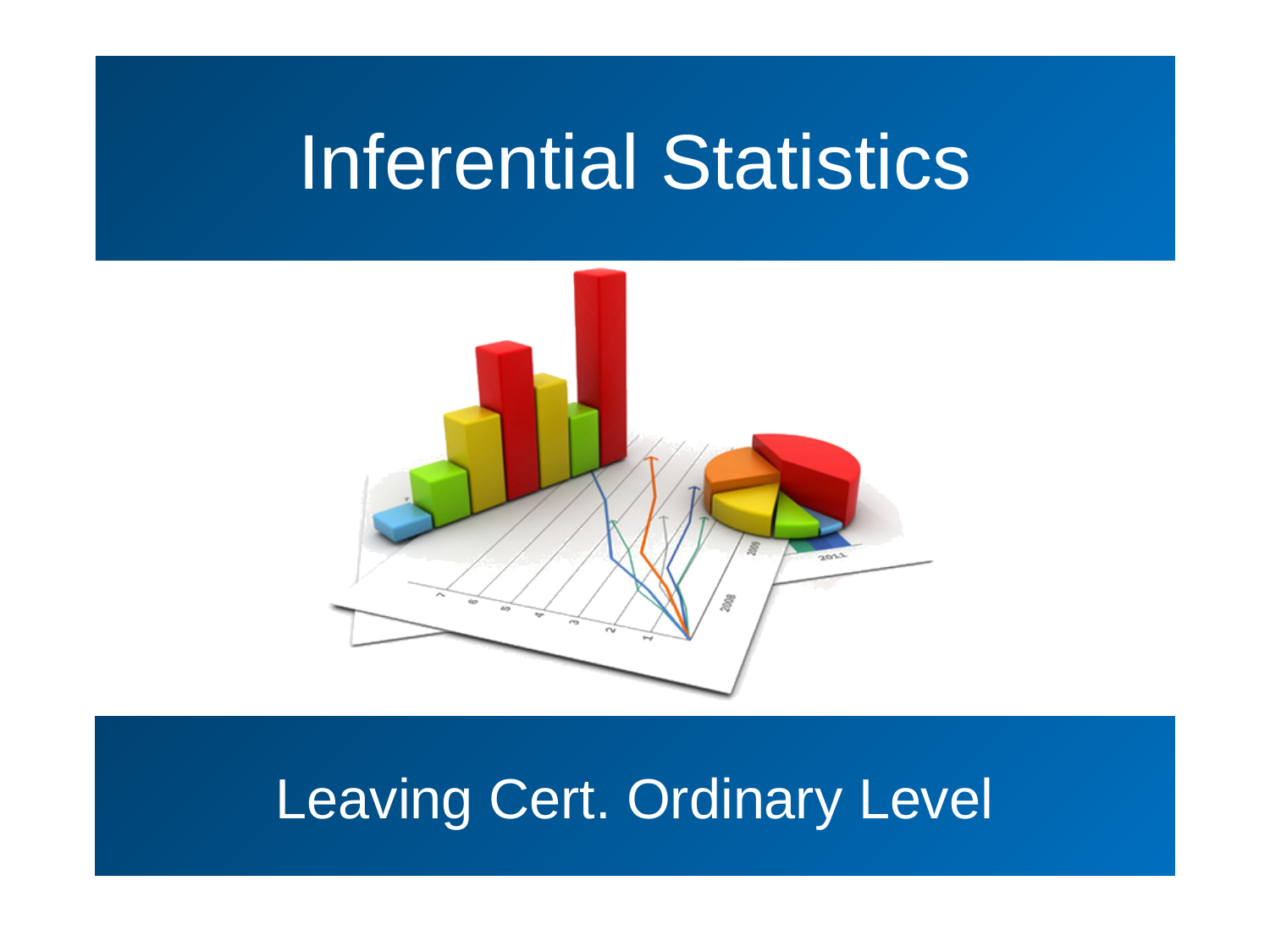

# Inferential Statistics
Leaving Cert. Ordinary Level